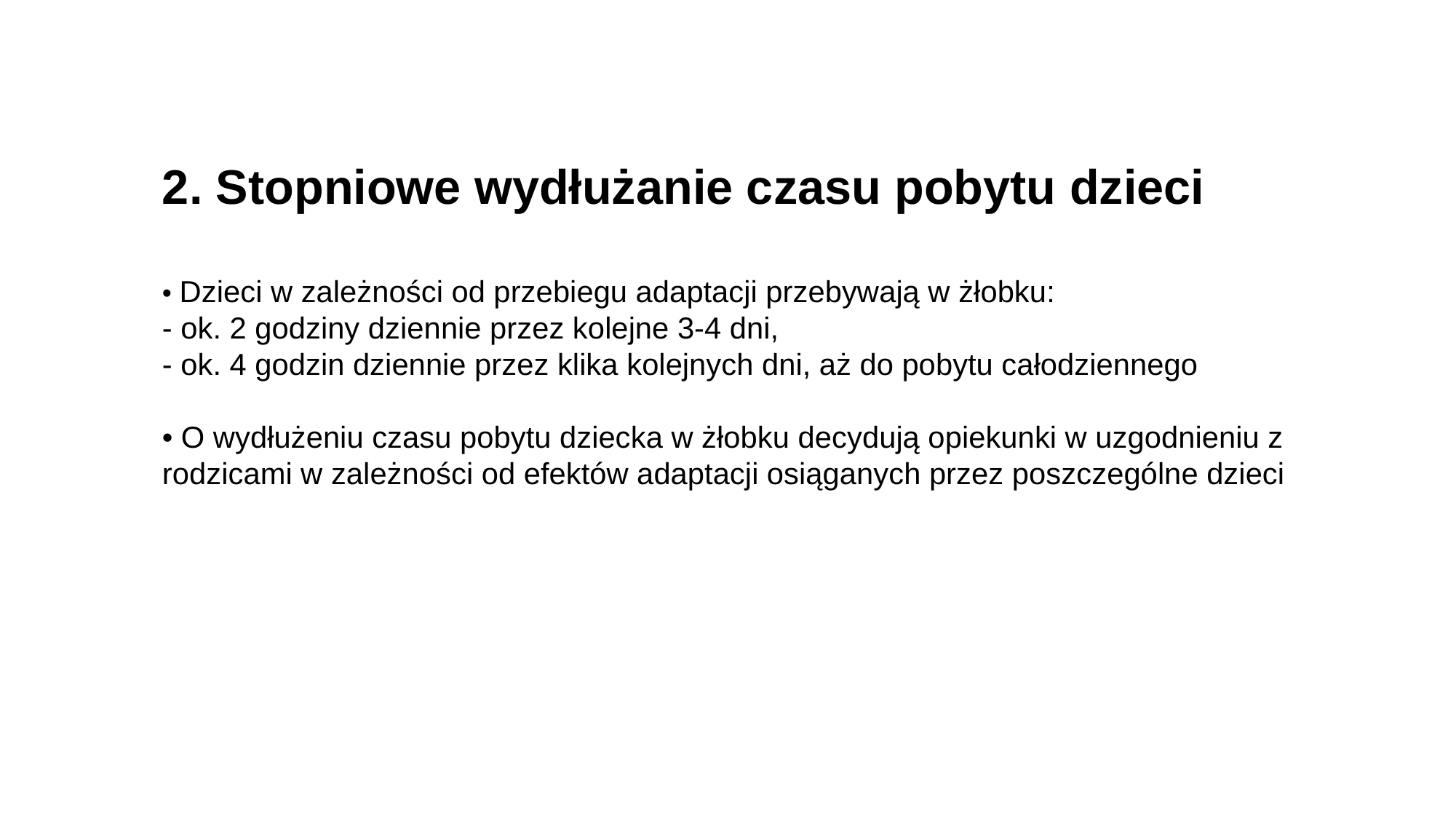

2. Stopniowe wydłużanie czasu pobytu dzieci

• Dzieci w zależności od przebiegu adaptacji przebywają w żłobku:
- ok. 2 godziny dziennie przez kolejne 3-4 dni,
- ok. 4 godzin dziennie przez klika kolejnych dni, aż do pobytu całodziennego

• O wydłużeniu czasu pobytu dziecka w żłobku decydują opiekunki w uzgodnieniu z rodzicami w zależności od efektów adaptacji osiąganych przez poszczególne dzieci